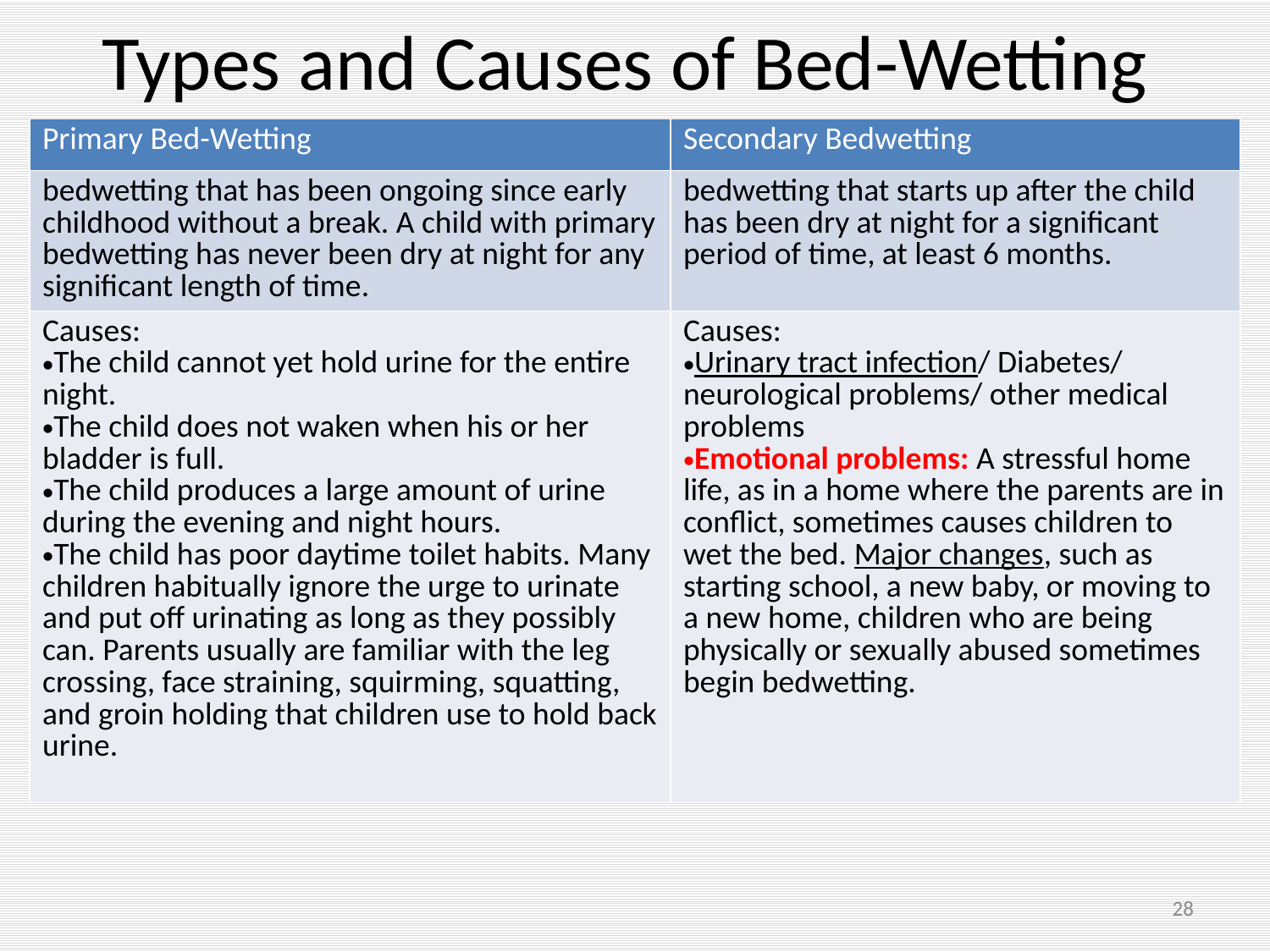

# Types and Causes of Bed-Wetting

| Primary Bed-Wetting | Secondary Bedwetting |
| --- | --- |
| bedwetting that has been ongoing since early childhood without a break. A child with primary bedwetting has never been dry at night for any significant length of time. | bedwetting that starts up after the child has been dry at night for a significant period of time, at least 6 months. |
| Causes: The child cannot yet hold urine for the entire night. The child does not waken when his or her bladder is full. The child produces a large amount of urine during the evening and night hours. The child has poor daytime toilet habits. Many children habitually ignore the urge to urinate and put off urinating as long as they possibly can. Parents usually are familiar with the leg crossing, face straining, squirming, squatting, and groin holding that children use to hold back urine. | Causes: Urinary tract infection/ Diabetes/ neurological problems/ other medical problems Emotional problems: A stressful home life, as in a home where the parents are in conflict, sometimes causes children to wet the bed. Major changes, such as starting school, a new baby, or moving to a new home, children who are being physically or sexually abused sometimes begin bedwetting. |
28